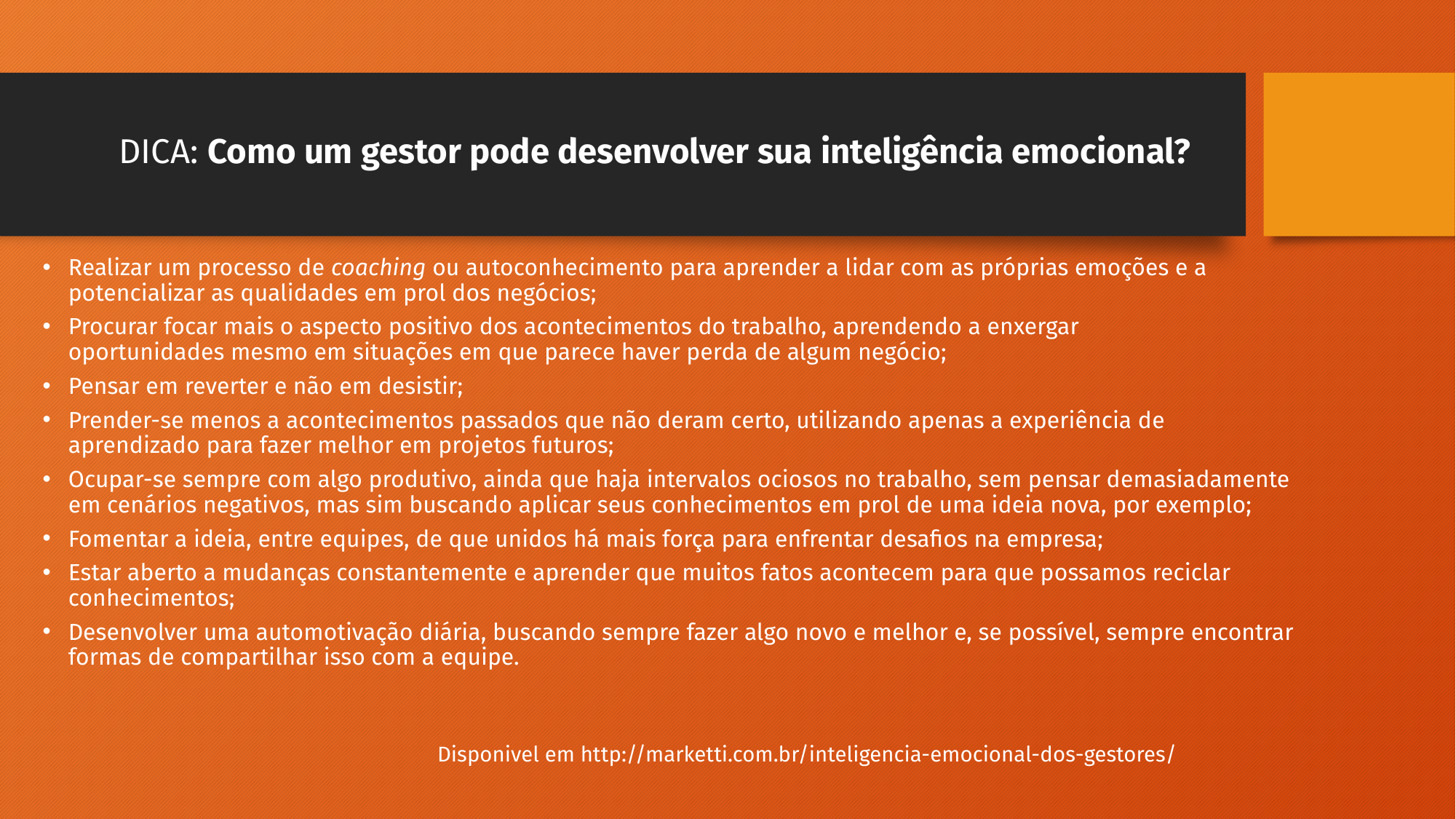

# DICA: Como um gestor pode desenvolver sua inteligência emocional?
Realizar um processo de coaching ou autoconhecimento para aprender a lidar com as próprias emoções e a potencializar as qualidades em prol dos negócios;
Procurar focar mais o aspecto positivo dos acontecimentos do trabalho, aprendendo a enxergar oportunidades mesmo em situações em que parece haver perda de algum negócio;
Pensar em reverter e não em desistir;
Prender-se menos a acontecimentos passados que não deram certo, utilizando apenas a experiência de aprendizado para fazer melhor em projetos futuros;
Ocupar-se sempre com algo produtivo, ainda que haja intervalos ociosos no trabalho, sem pensar demasiadamente em cenários negativos, mas sim buscando aplicar seus conhecimentos em prol de uma ideia nova, por exemplo;
Fomentar a ideia, entre equipes, de que unidos há mais força para enfrentar desafios na empresa;
Estar aberto a mudanças constantemente e aprender que muitos fatos acontecem para que possamos reciclar conhecimentos;
Desenvolver uma automotivação diária, buscando sempre fazer algo novo e melhor e, se possível, sempre encontrar formas de compartilhar isso com a equipe.

                                                                      Disponivel em http://marketti.com.br/inteligencia-emocional-dos-gestores/